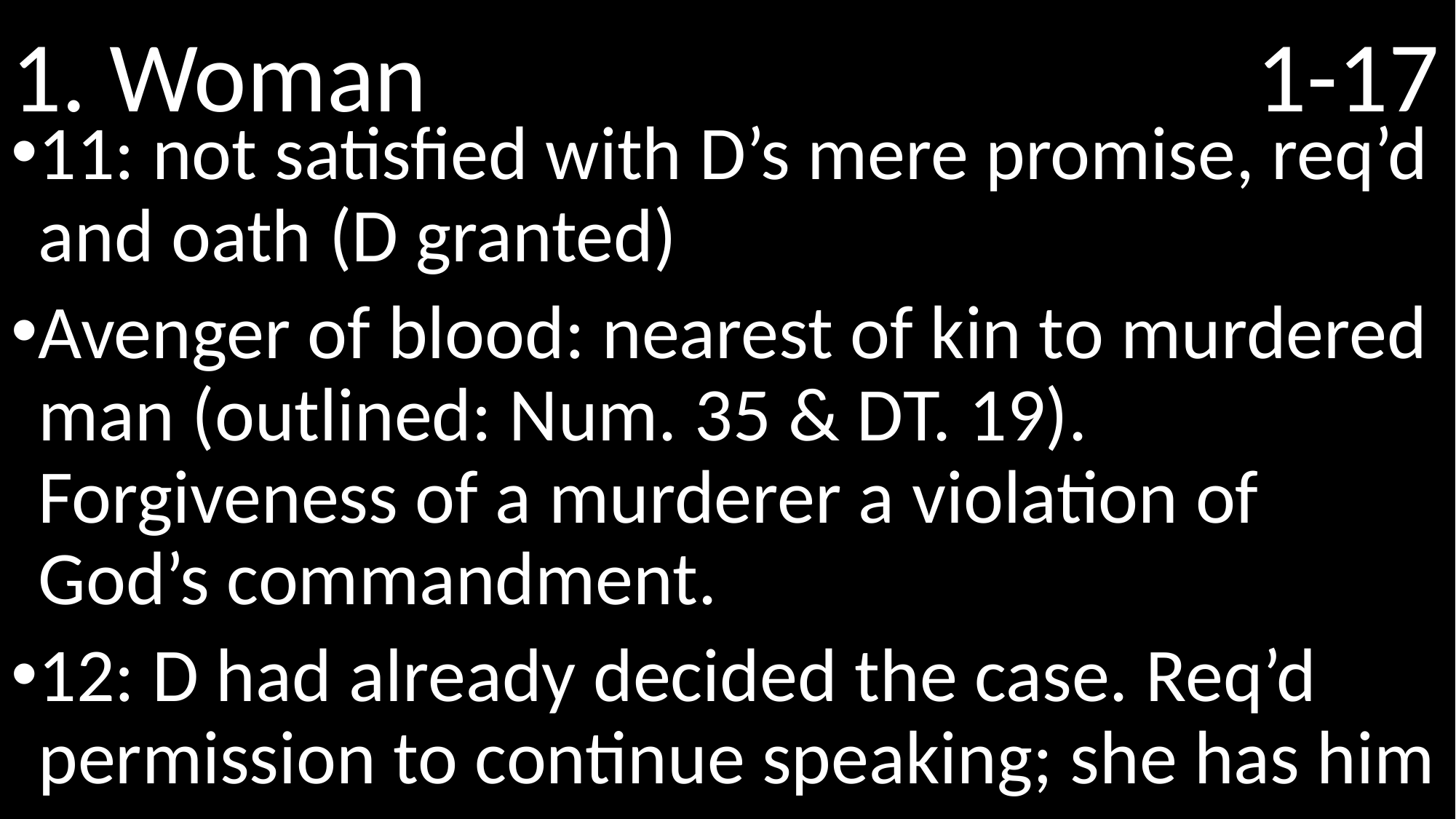

# 1. Woman								  1-17
11: not satisfied with D’s mere promise, req’d and oath (D granted)
Avenger of blood: nearest of kin to murdered man (outlined: Num. 35 & DT. 19). Forgiveness of a murderer a violation of God’s commandment.
12: D had already decided the case. Req’d permission to continue speaking; she has him